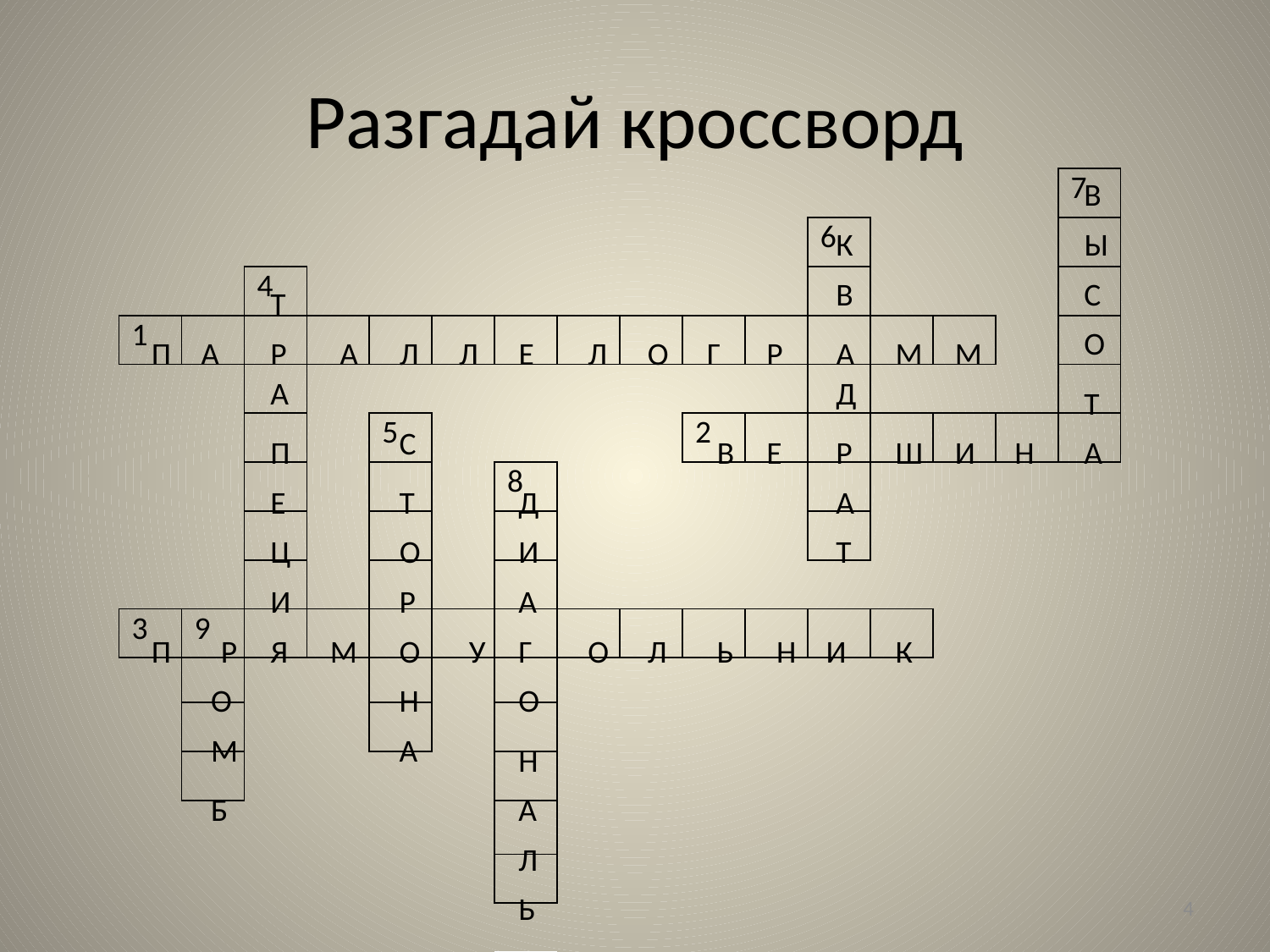

# Разгадай кроссворд
|  |  |  |  |  |  |  |  |  |  |  |  |  |  |  | 7 |
| --- | --- | --- | --- | --- | --- | --- | --- | --- | --- | --- | --- | --- | --- | --- | --- |
|  |  |  |  |  |  |  |  |  |  |  | 6 |  |  |  |  |
|  |  | 4 |  |  |  |  |  |  |  |  |  |  |  |  |  |
| 1 |  |  |  |  |  |  |  |  |  |  |  |  |  |  |  |
|  |  |  |  |  |  |  |  |  |  |  |  |  |  |  |  |
|  |  |  |  | 5 |  |  |  |  | 2 |  |  |  |  |  |  |
|  |  |  |  |  |  | 8 |  |  |  |  |  |  |  |  |  |
|  |  |  |  |  |  |  |  |  |  |  |  |  |  |  |  |
|  |  |  |  |  |  |  |  |  |  |  |  |  |  |  |  |
| 3 | 9 |  |  |  |  |  |  |  |  |  |  |  |  |  |  |
|  |  |  |  |  |  |  |  |  |  |  |  |  |  |  |  |
|  |  |  |  |  |  |  |  |  |  |  |  |  |  |  |  |
|  |  |  |  |  |  |  |  |  |  |  |  |  |  |  |  |
|  |  |  |  |  |  |  |  |  |  |  |  |  |  |  |  |
|  |  |  |  |  |  |  |  |  |  |  |  |  |  |  |  |
|  |  |  |  |  |  |  |  |  |  |  |  |  |  |  |  |
В
К
Ы
В
С
Т
О
П
А
Р
А
Л
Л
Е
Л
О
Г
Р
А
М
М
А
Д
Т
С
П
В
Е
Р
Ш
И
Н
А
Е
Т
Д
А
Ц
О
И
Т
И
Р
А
П
Р
Я
М
О
У
Г
О
Л
Ь
Н
И
К
О
Н
О
М
А
Н
Б
А
Л
4
Ь